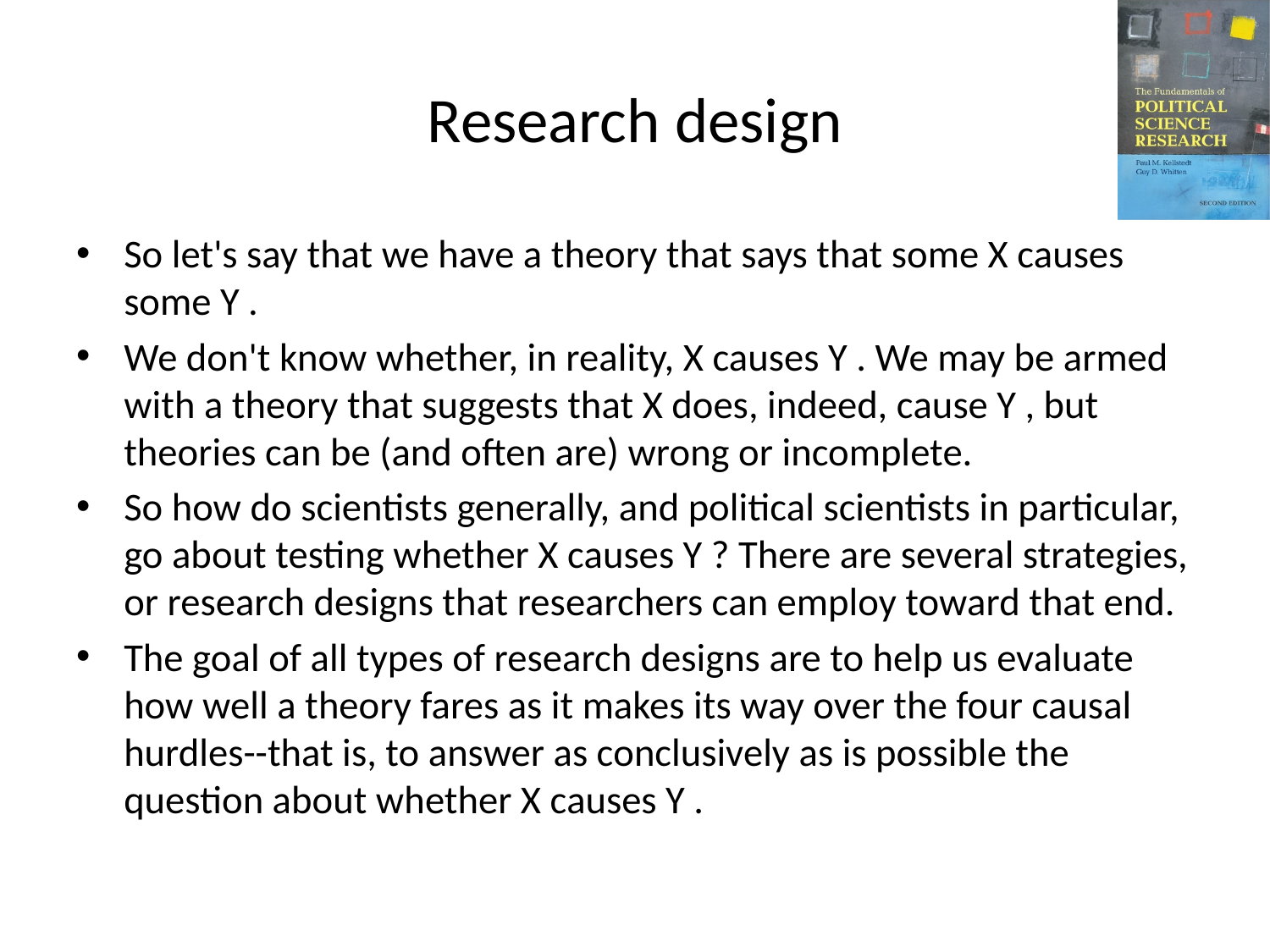

# Research design
So let's say that we have a theory that says that some X causes some Y .
We don't know whether, in reality, X causes Y . We may be armed with a theory that suggests that X does, indeed, cause Y , but theories can be (and often are) wrong or incomplete.
So how do scientists generally, and political scientists in particular, go about testing whether X causes Y ? There are several strategies, or research designs that researchers can employ toward that end.
The goal of all types of research designs are to help us evaluate how well a theory fares as it makes its way over the four causal hurdles--that is, to answer as conclusively as is possible the question about whether X causes Y .